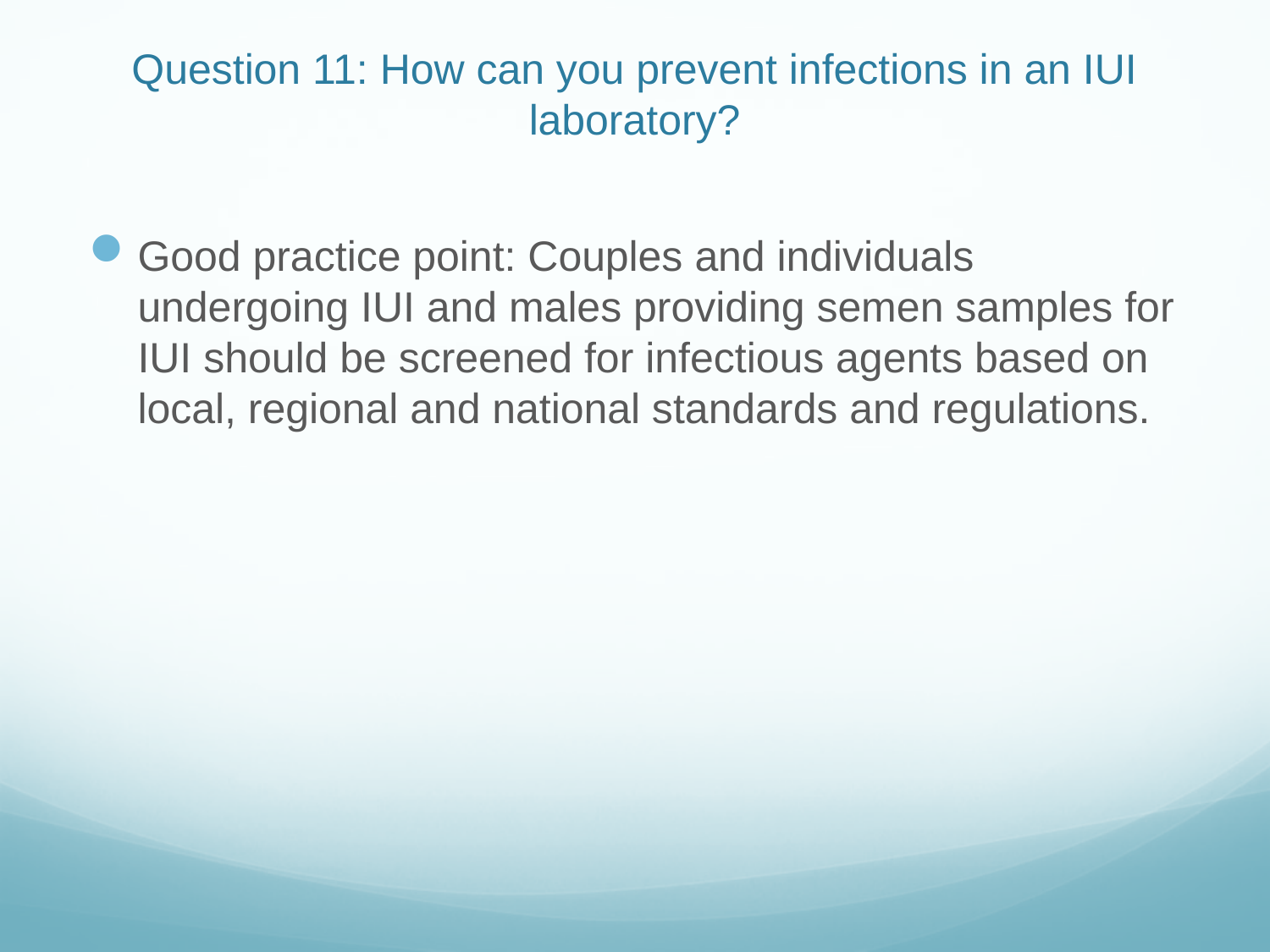

# Question 11: How can you prevent infections in an IUI laboratory?
Good practice point: Couples and individuals undergoing IUI and males providing semen samples for IUI should be screened for infectious agents based on local, regional and national standards and regulations.